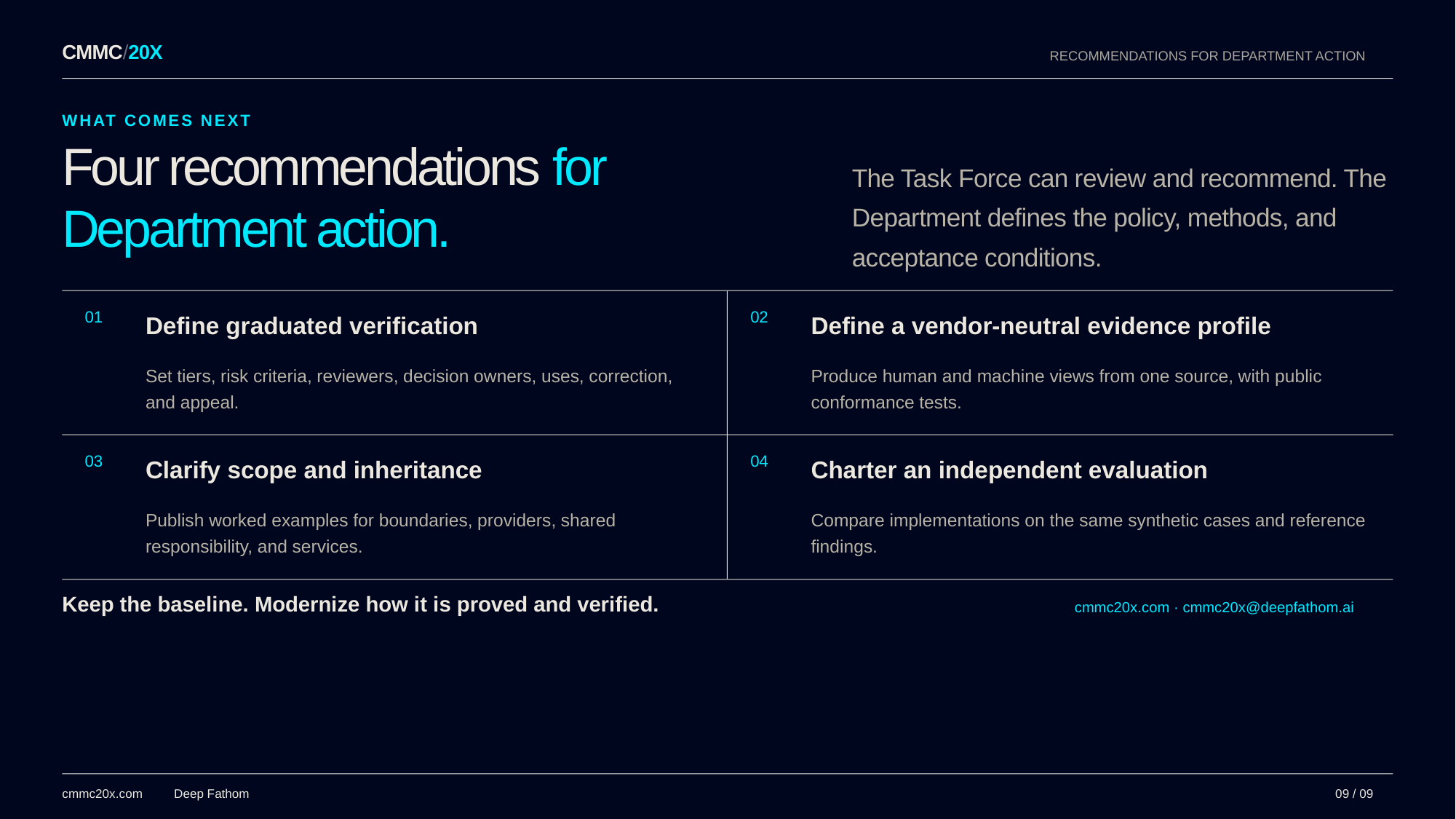

CMMC/20X
RECOMMENDATIONS FOR DEPARTMENT ACTION

WHAT COMES NEXT
Four recommendations for Department action.
The Task Force can review and recommend. The Department defines the policy, methods, and acceptance conditions.

01
Define graduated verification
02
Define a vendor-neutral evidence profile
Set tiers, risk criteria, reviewers, decision owners, uses, correction, and appeal.
Produce human and machine views from one source, with public conformance tests.

03
Clarify scope and inheritance
04
Charter an independent evaluation
Publish worked examples for boundaries, providers, shared responsibility, and services.
Compare implementations on the same synthetic cases and reference findings.

Keep the baseline. Modernize how it is proved and verified.
cmmc20x.com · cmmc20x@deepfathom.ai

cmmc20x.com
Deep Fathom
09 / 09